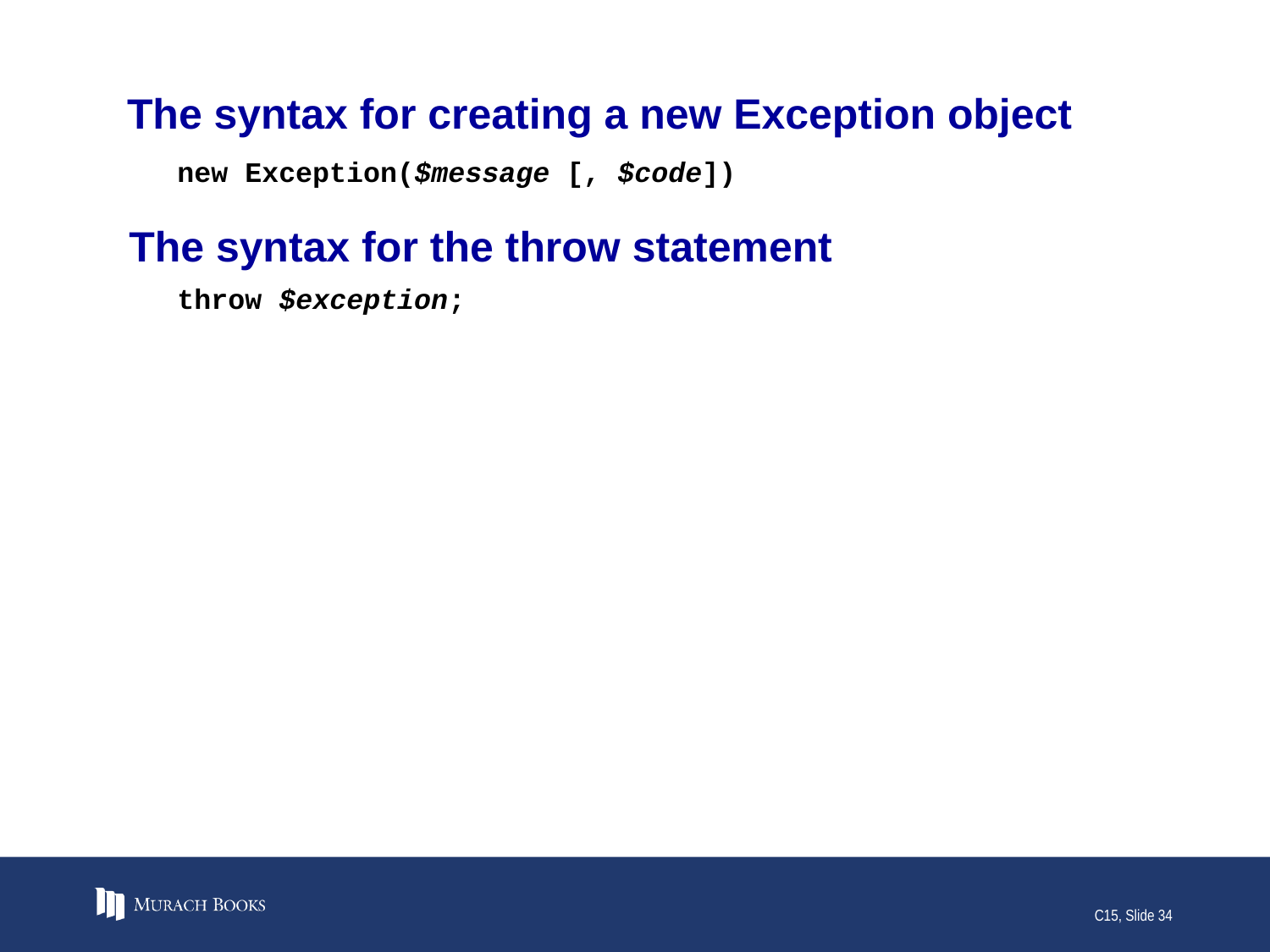

# The syntax for creating a new Exception object
new Exception($message [, $code])
The syntax for the throw statement
throw $exception;

C15, Slide 34